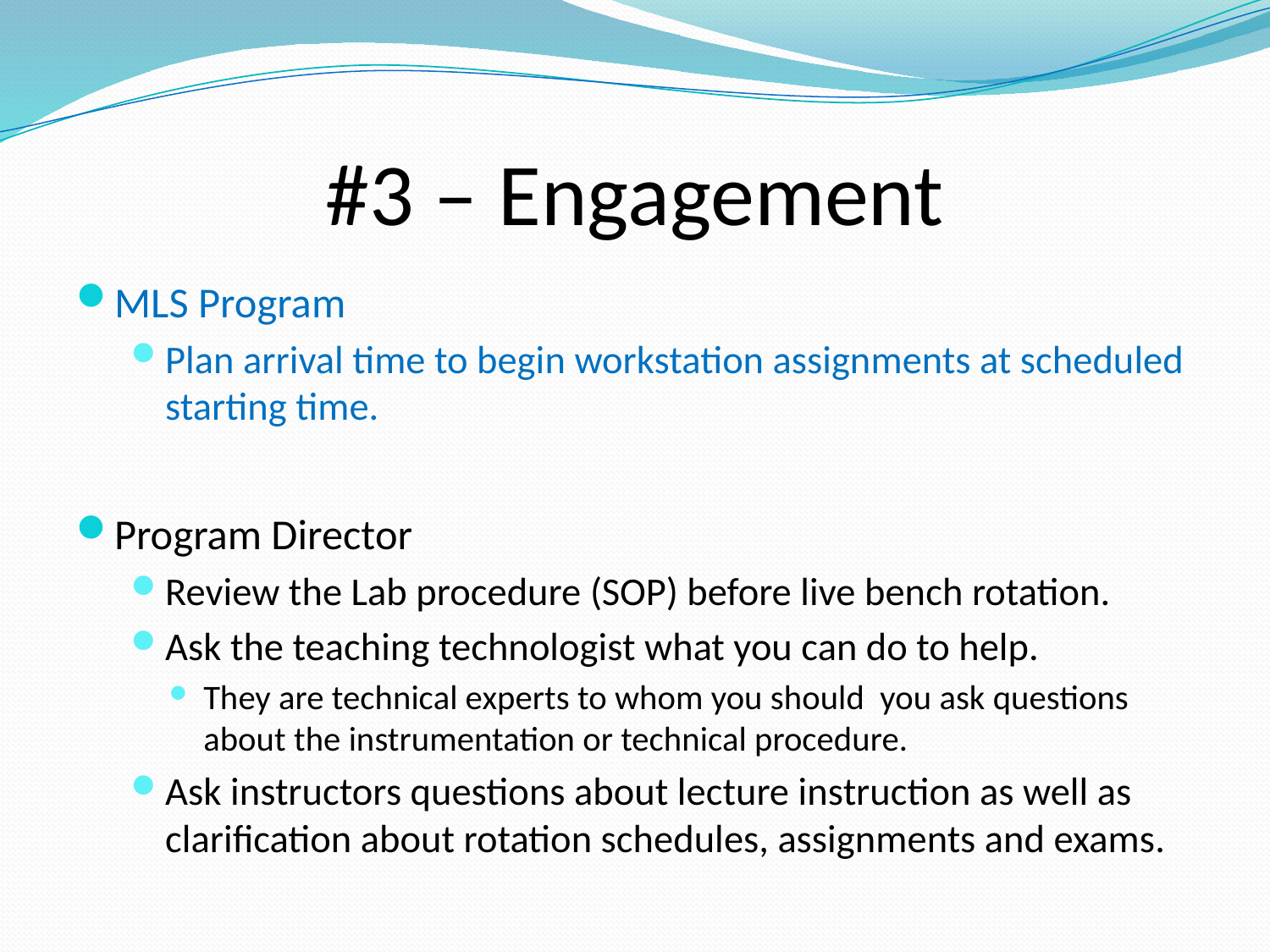

# #3 – Engagement
MLS Program
Plan arrival time to begin workstation assignments at scheduled starting time.

Program Director
Review the Lab procedure (SOP) before live bench rotation.
Ask the teaching technologist what you can do to help.
They are technical experts to whom you should  you ask questions about the instrumentation or technical procedure.
Ask instructors questions about lecture instruction as well as clarification about rotation schedules, assignments and exams.